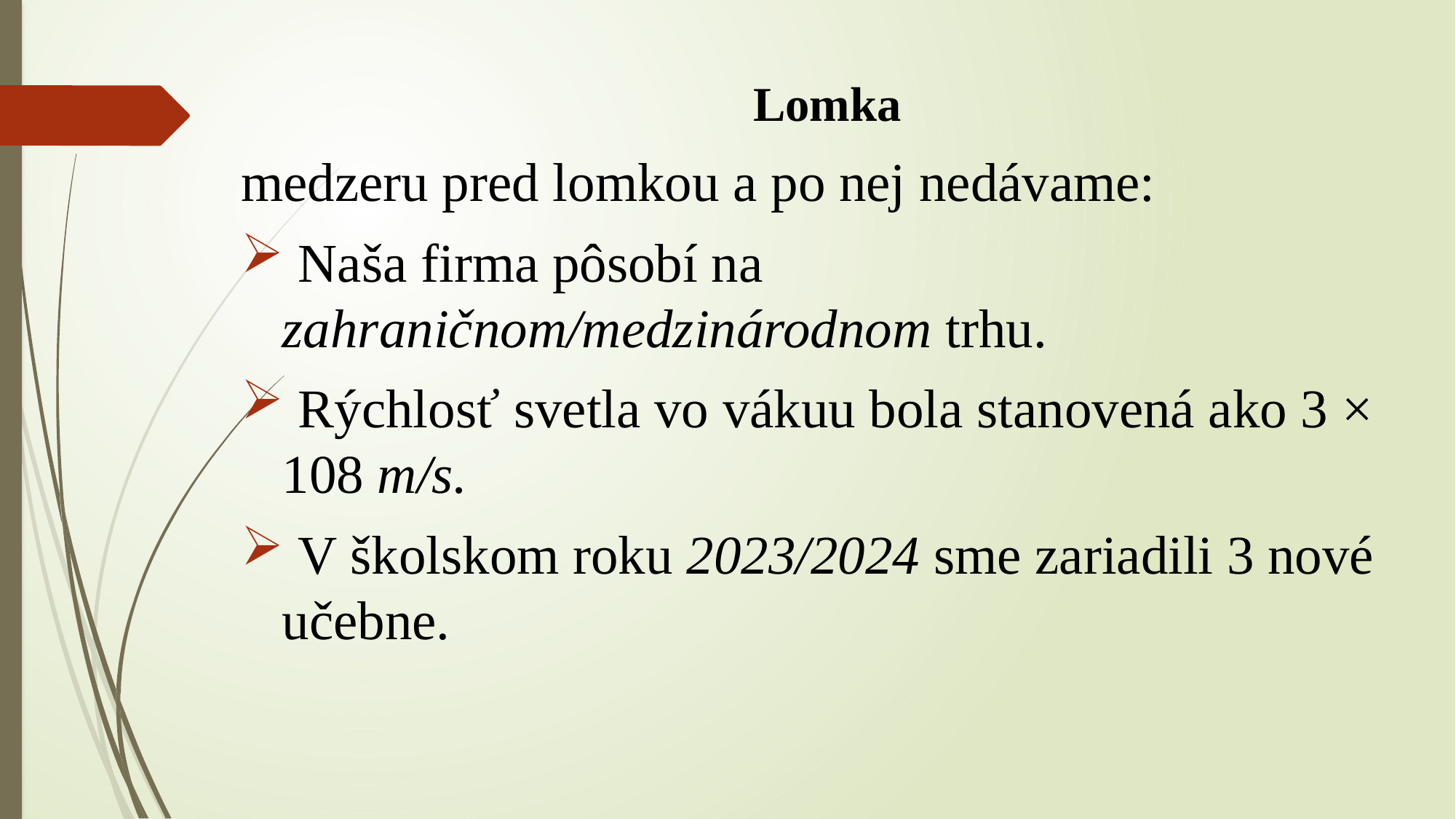

Lomka
medzeru pred lomkou a po nej nedávame:
 Naša firma pôsobí na zahraničnom/medzinárodnom trhu.
 Rýchlosť svetla vo vákuu bola stanovená ako 3 × 108 m/s.
 V školskom roku 2023/2024 sme zariadili 3 nové učebne.